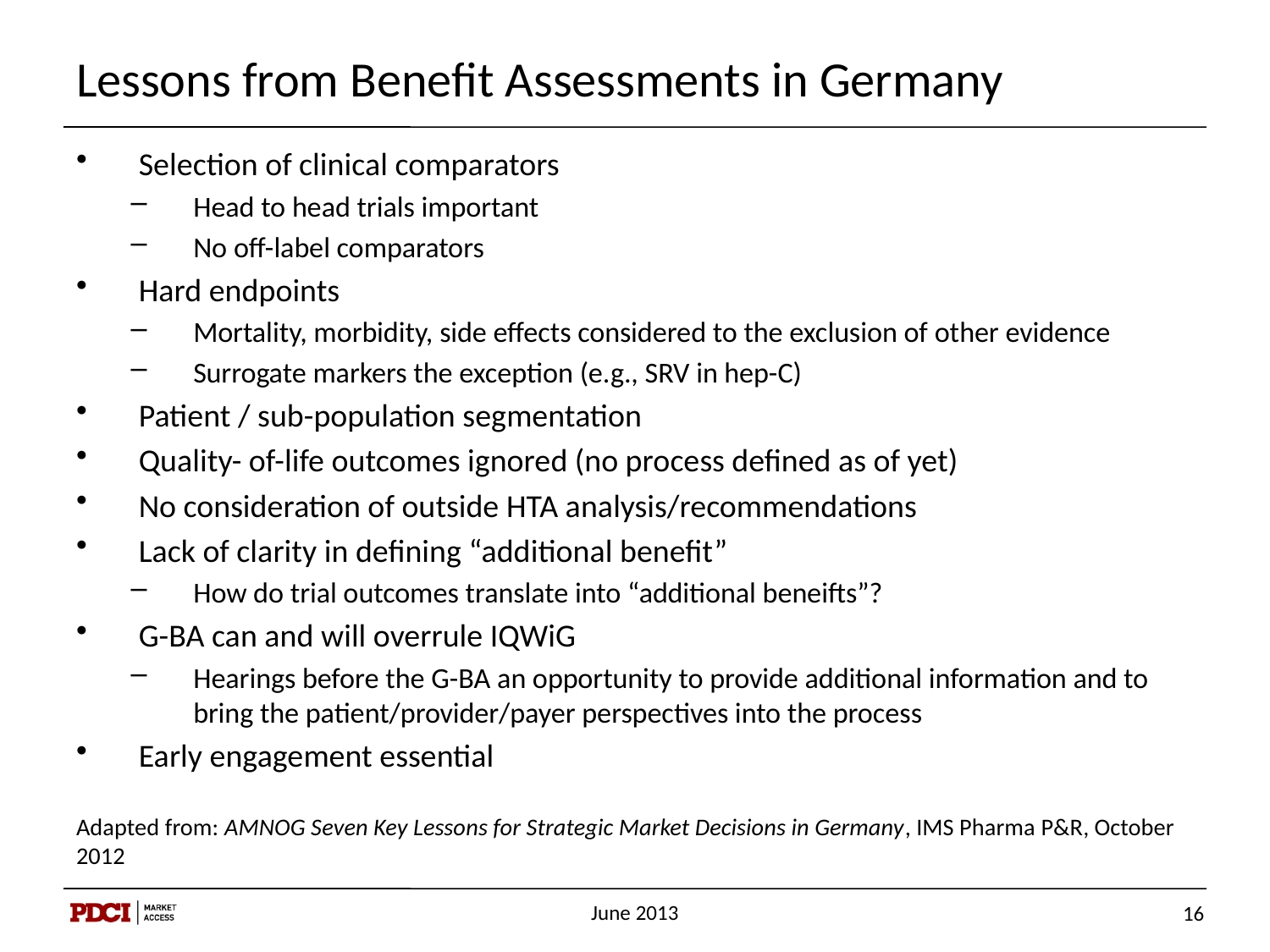

# Lessons from Benefit Assessments in Germany
Selection of clinical comparators
Head to head trials important
No off-label comparators
Hard endpoints
Mortality, morbidity, side effects considered to the exclusion of other evidence
Surrogate markers the exception (e.g., SRV in hep-C)
Patient / sub-population segmentation
Quality- of-life outcomes ignored (no process defined as of yet)
No consideration of outside HTA analysis/recommendations
Lack of clarity in defining “additional benefit”
How do trial outcomes translate into “additional beneifts”?
G-BA can and will overrule IQWiG
Hearings before the G-BA an opportunity to provide additional information and to bring the patient/provider/payer perspectives into the process
Early engagement essential

Adapted from: AMNOG Seven Key Lessons for Strategic Market Decisions in Germany, IMS Pharma P&R, October 2012
June 2013
16